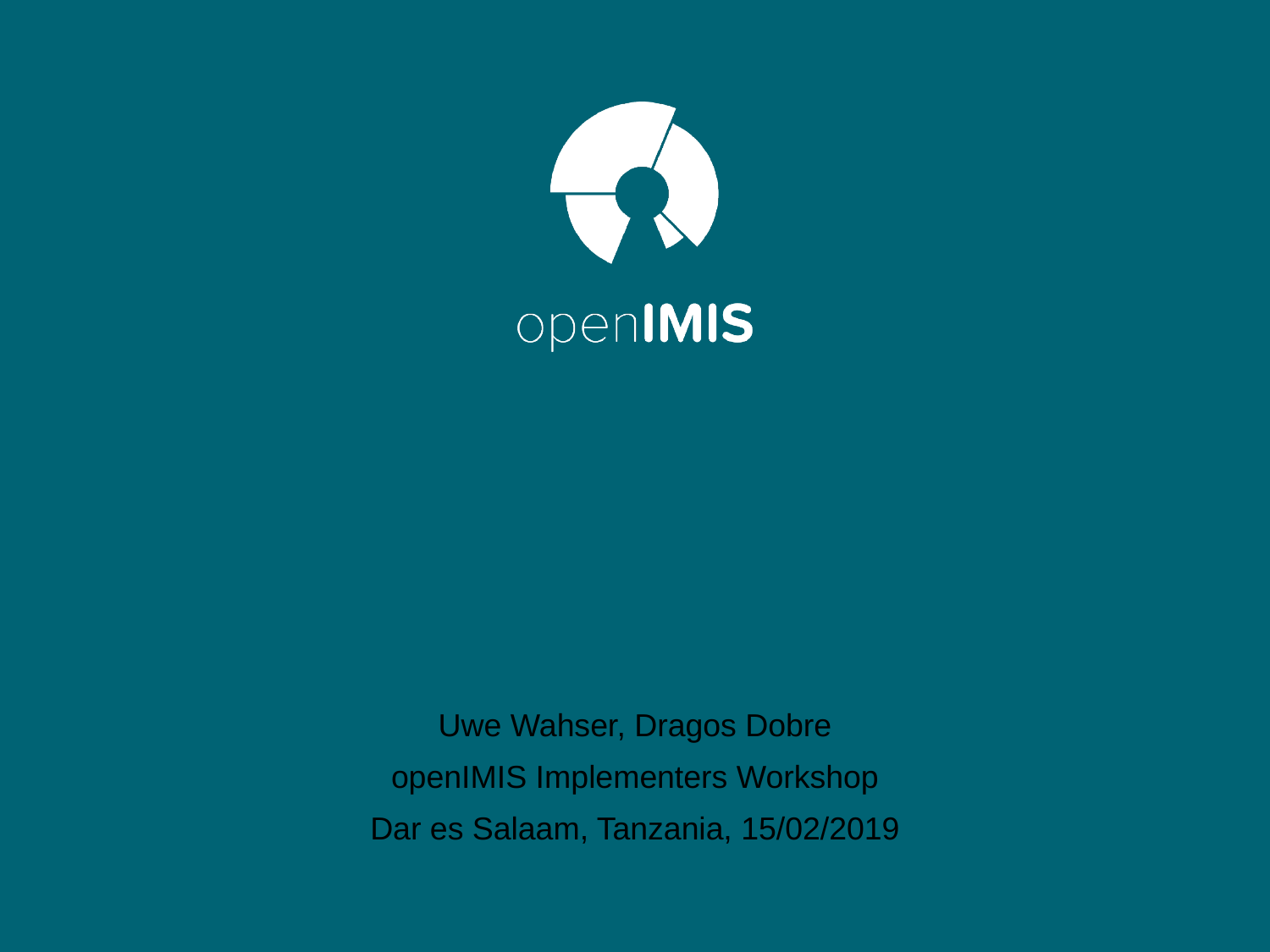

# Insights from the openIMIS Developers Committee
Uwe Wahser, Dragos Dobre
openIMIS Implementers Workshop
Dar es Salaam, Tanzania, 15/02/2019